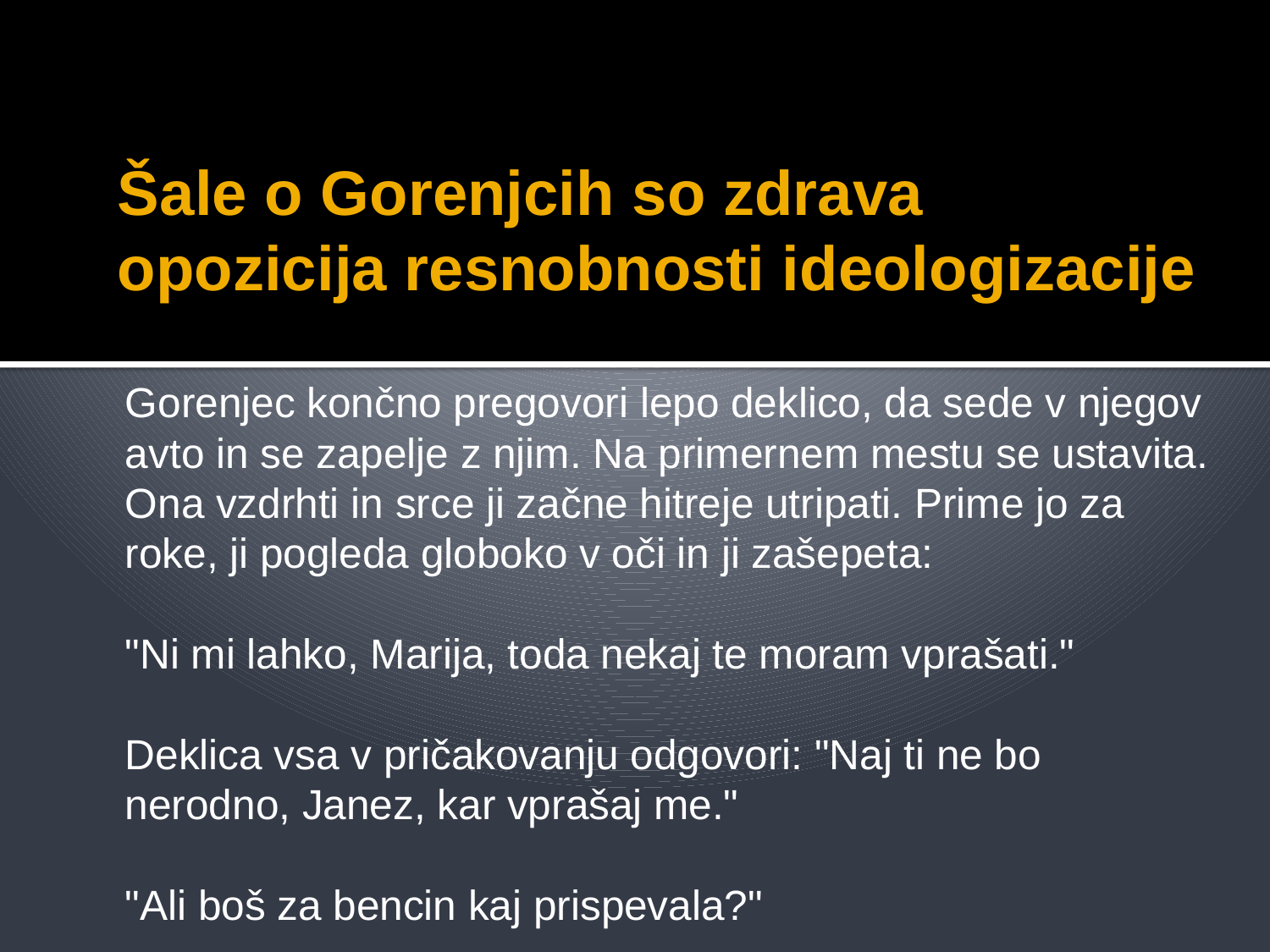

# Šale o Gorenjcih so zdrava opozicija resnobnosti ideologizacije
Gorenjec končno pregovori lepo deklico, da sede v njegov avto in se zapelje z njim. Na primernem mestu se ustavita. Ona vzdrhti in srce ji začne hitreje utripati. Prime jo za roke, ji pogleda globoko v oči in ji zašepeta:

"Ni mi lahko, Marija, toda nekaj te moram vprašati."

Deklica vsa v pričakovanju odgovori: "Naj ti ne bo nerodno, Janez, kar vprašaj me."

"Ali boš za bencin kaj prispevala?"